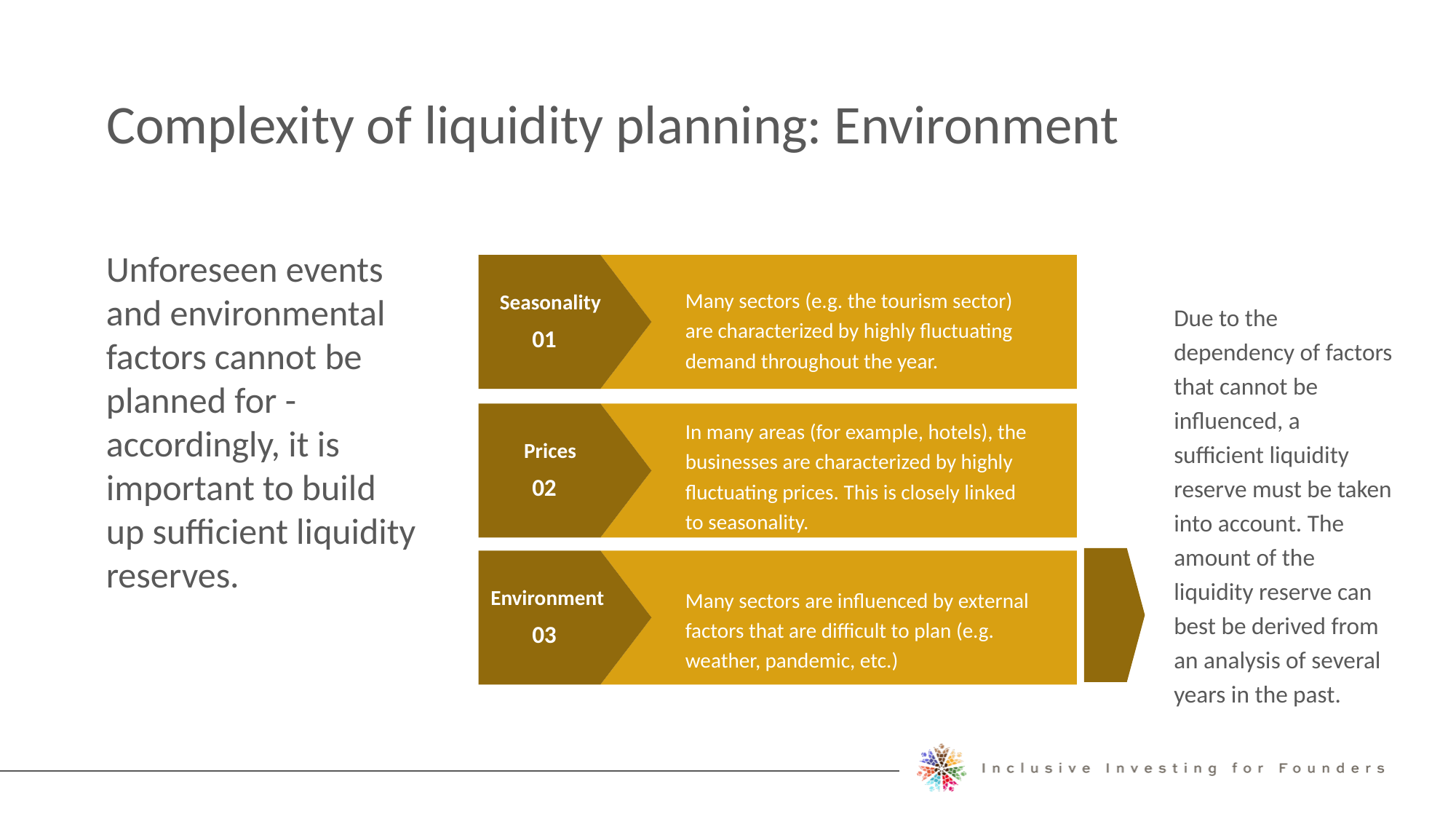

Complexity of liquidity planning: Environment
Unforeseen events and environmental factors cannot be planned for - accordingly, it is important to build up sufficient liquidity reserves.

Many sectors (e.g. the tourism sector) are characterized by highly fluctuating demand throughout the year.
Seasonality
Due to the dependency of factors that cannot be influenced, a sufficient liquidity reserve must be taken into account. The amount of the liquidity reserve can best be derived from an analysis of several years in the past.
01

In many areas (for example, hotels), the businesses are characterized by highly fluctuating prices. This is closely linked to seasonality.
Prices
02

Many sectors are influenced by external factors that are difficult to plan (e.g. weather, pandemic, etc.)
Environment
03